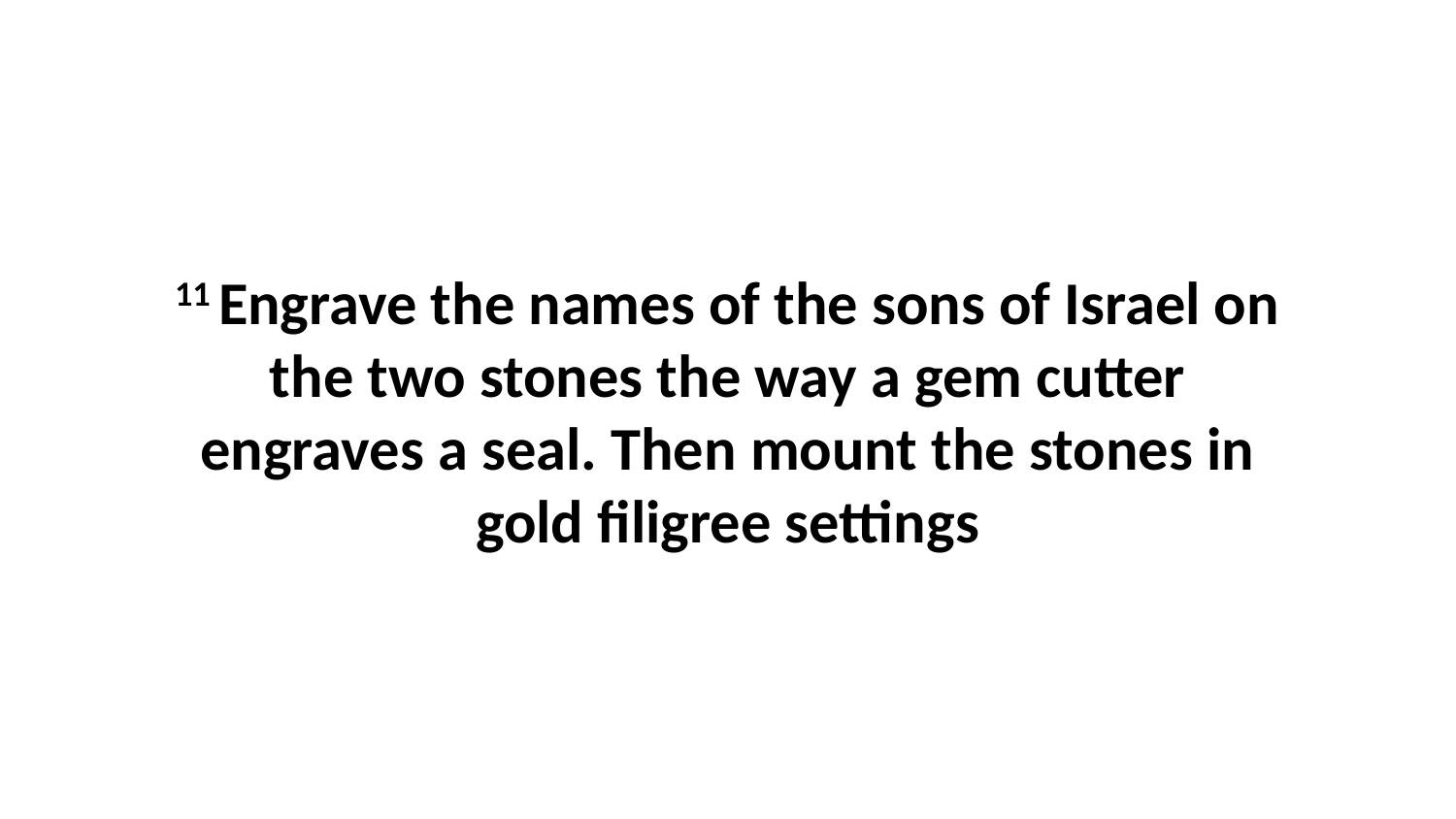

11 Engrave the names of the sons of Israel on the two stones the way a gem cutter engraves a seal. Then mount the stones in gold filigree settings